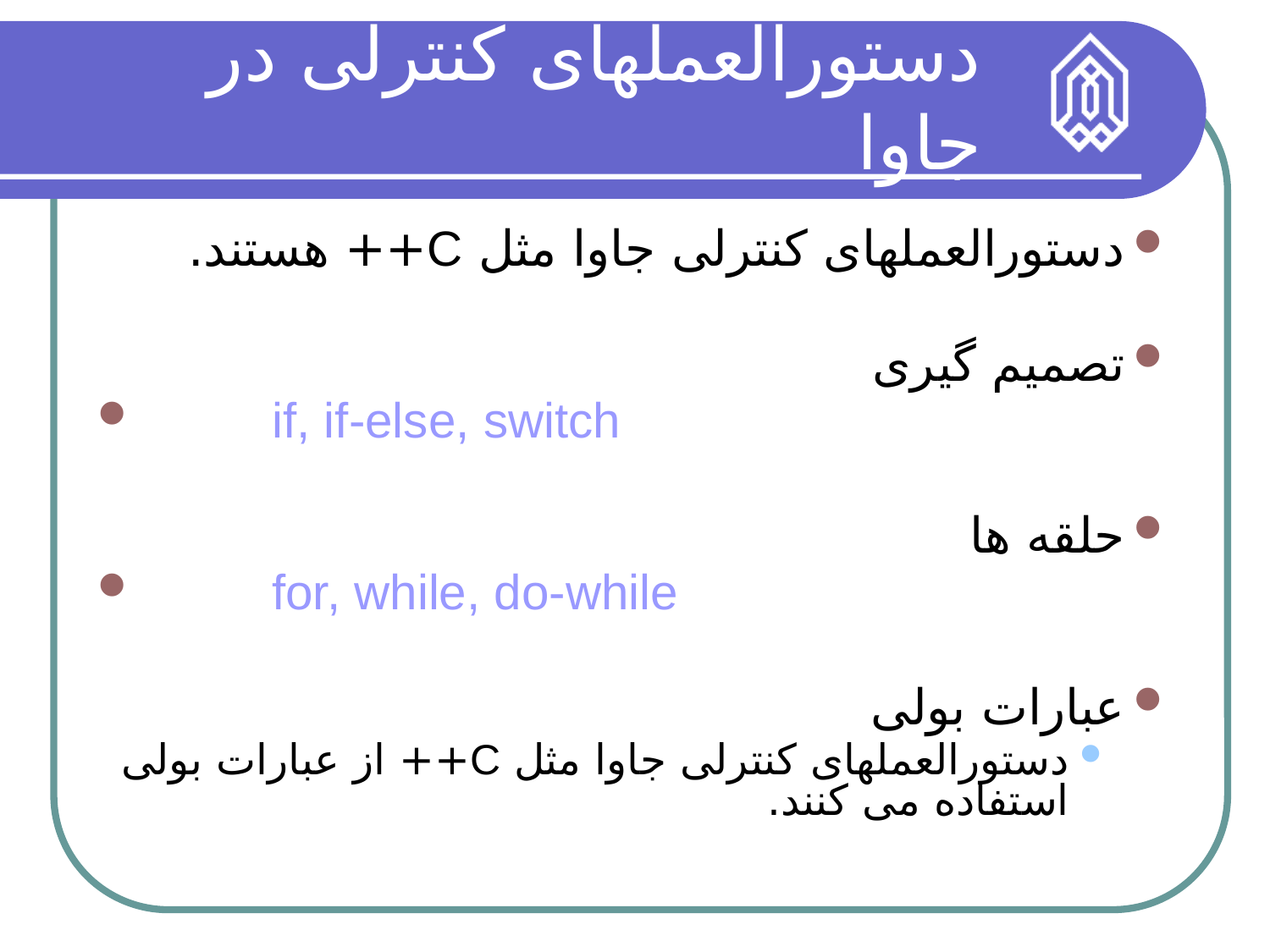

# دستورالعملهای کنترلی در جاوا
دستورالعملهای کنترلی جاوا مثل C++ هستند.

تصمیم گیری
	if, if-else, switch

حلقه ها
	for, while, do-while

عبارات بولی
دستورالعملهای کنترلی جاوا مثل C++ از عبارات بولی استفاده می کنند.